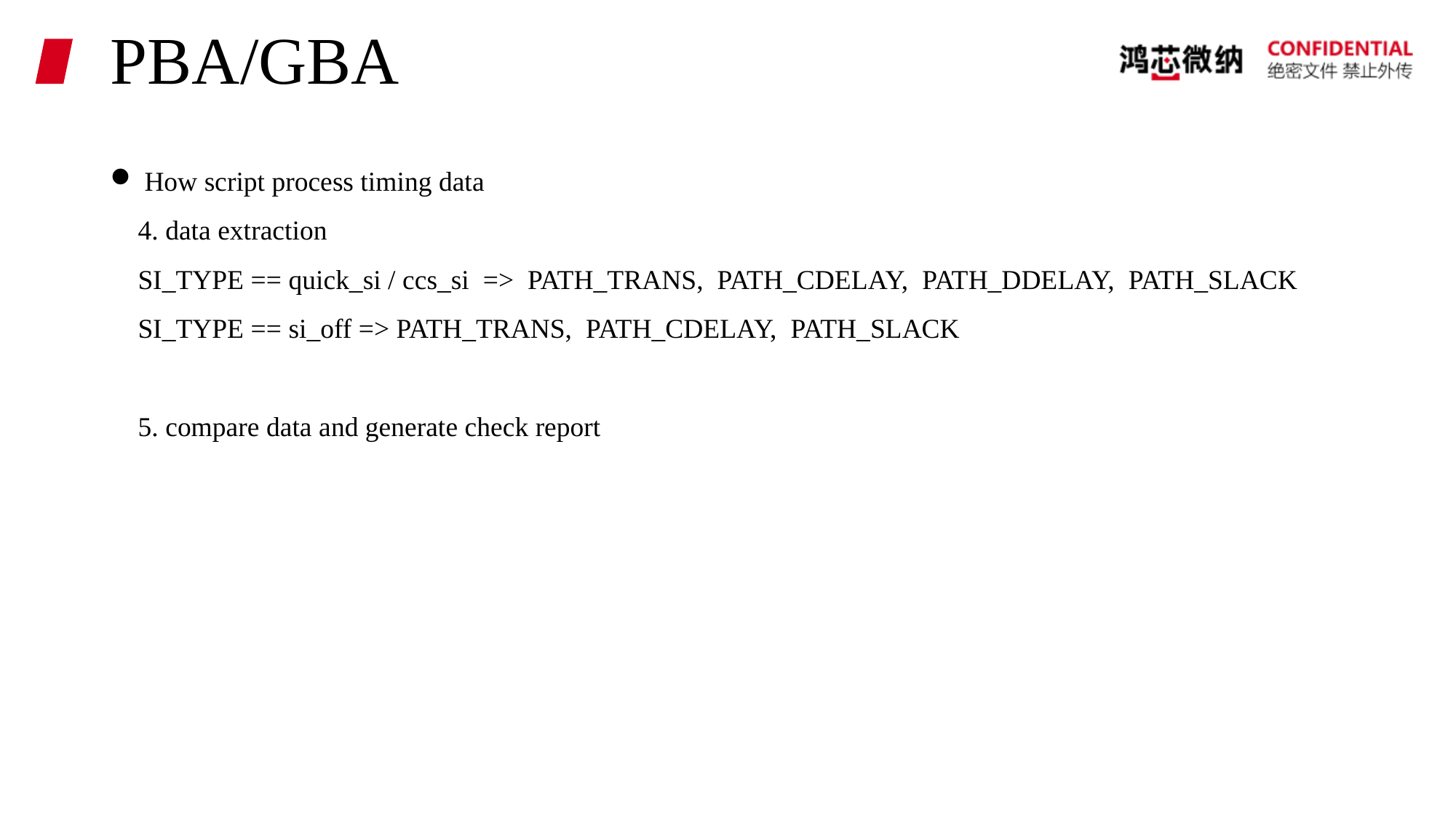

# PBA/GBA
How script process timing data
    4. data extraction
    SI_TYPE == quick_si / ccs_si  =>  PATH_TRANS,  PATH_CDELAY,  PATH_DDELAY,  PATH_SLACK
    SI_TYPE == si_off => PATH_TRANS,  PATH_CDELAY,  PATH_SLACK

    5. compare data and generate check report

9